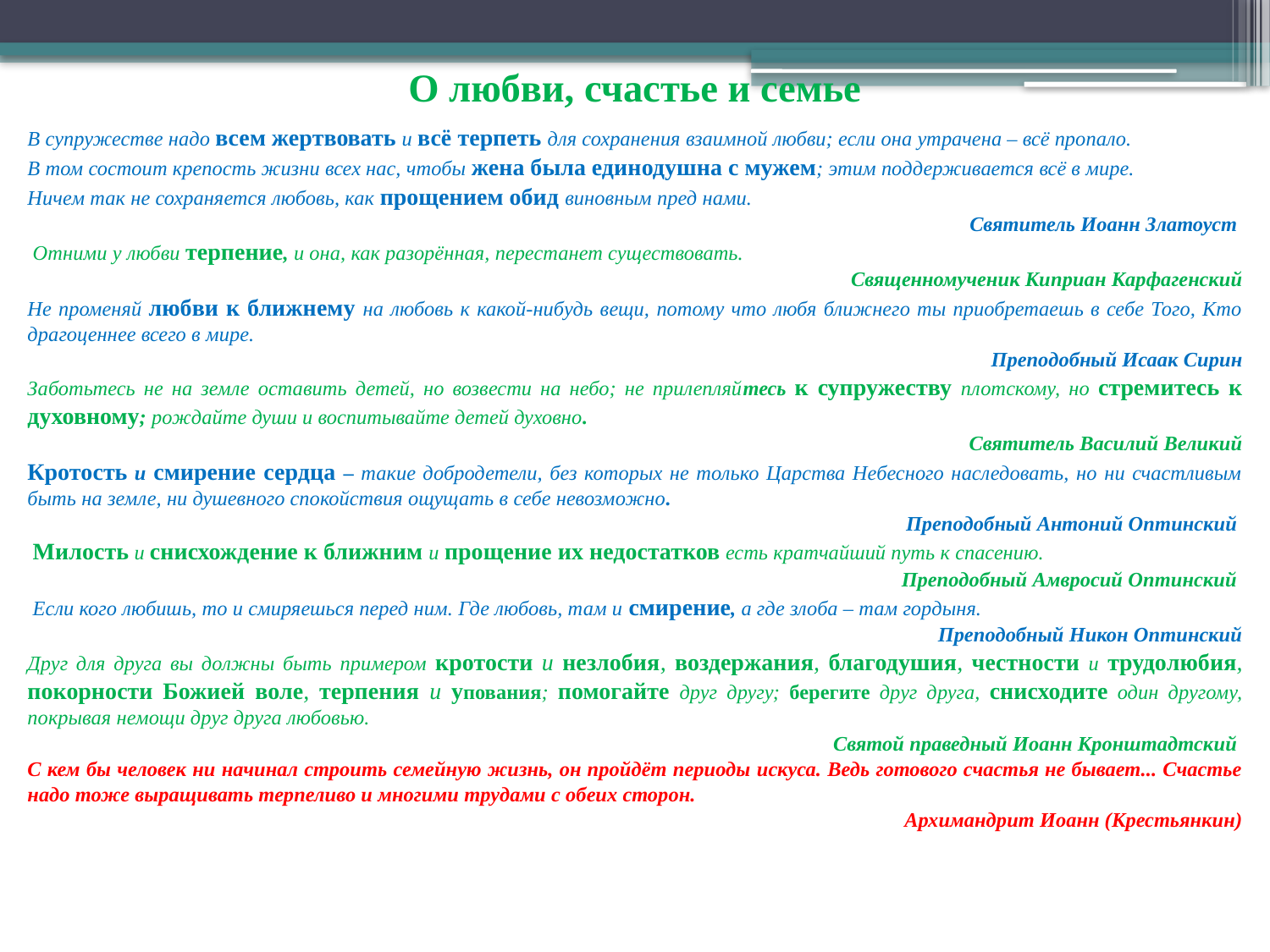

# О любви, счастье и семье
В супружестве надо всем жертвовать и всё терпеть для сохранения взаимной любви; если она утрачена – всё пропало.
В том состоит крепость жизни всех нас, чтобы жена была единодушна с мужем; этим поддерживается всё в мире.
Ничем так не сохраняется любовь, как прощением обид виновным пред нами.
Святитель Иоанн Златоуст
 Отними у любви терпение, и она, как разорённая, перестанет существовать.
Священномученик Киприан Карфагенский
Не променяй любви к ближнему на любовь к какой-нибудь вещи, потому что любя ближнего ты приобретаешь в себе Того, Кто драгоценнее всего в мире.
Преподобный Исаак Сирин
Заботьтесь не на земле оставить детей, но возвести на небо; не прилепляйтесь к супружеству плотскому, но стремитесь к духовному; рождайте души и воспитывайте детей духовно.
 Святитель Василий Великий
Кротость и смирение сердца – такие добродетели, без которых не только Царства Небесного наследовать, но ни счастливым быть на земле, ни душевного спокойствия ощущать в себе невозможно.
 Преподобный Антоний Оптинский
 Милость и снисхождение к ближним и прощение их недостатков есть кратчайший путь к спасению.
Преподобный Амвросий Оптинский
 Если кого любишь, то и смиряешься перед ним. Где любовь, там и смирение, а где злоба – там гордыня.
Преподобный Никон Оптинский
Друг для друга вы должны быть примером кротости и незлобия, воздержания, благодушия, честности и трудолюбия, покорности Божией воле, терпения и упования; помогайте друг другу; берегите друг друга, снисходите один другому, покрывая немощи друг друга любовью.
Святой праведный Иоанн Кронштадтский
С кем бы человек ни начинал строить семейную жизнь, он пройдёт периоды искуса. Ведь готового счастья не бывает... Счастье надо тоже выращивать терпеливо и многими трудами с обеих сторон.
  Архимандрит Иоанн (Крестьянкин)